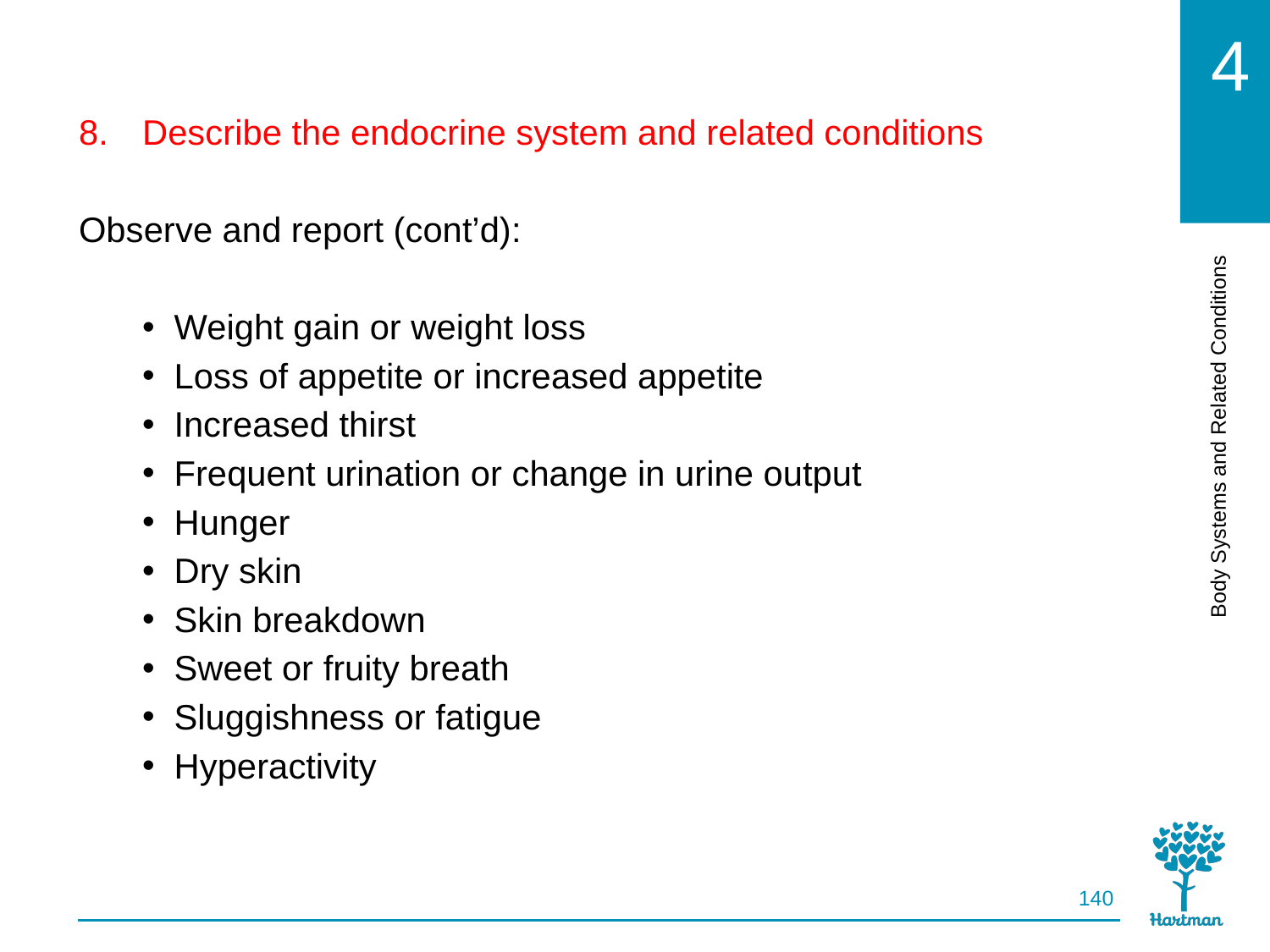

# LO8, content 7
Describe the endocrine system and related conditions

Observe and report (cont’d):

Weight gain or weight loss
Loss of appetite or increased appetite
Increased thirst
Frequent urination or change in urine output
Hunger
Dry skin
Skin breakdown
Sweet or fruity breath
Sluggishness or fatigue
Hyperactivity

140